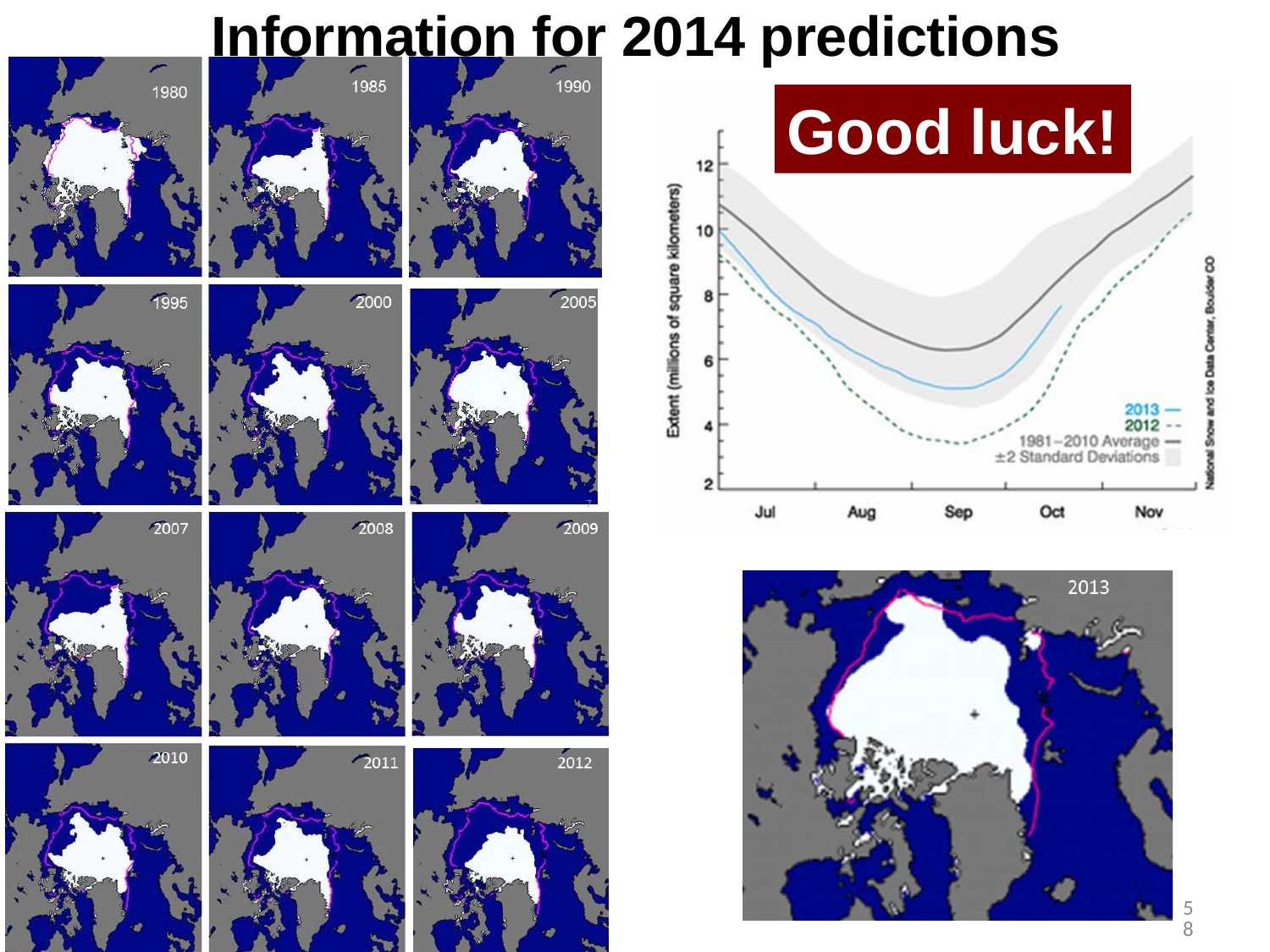

Information for 2014 predictions
Good luck!
58